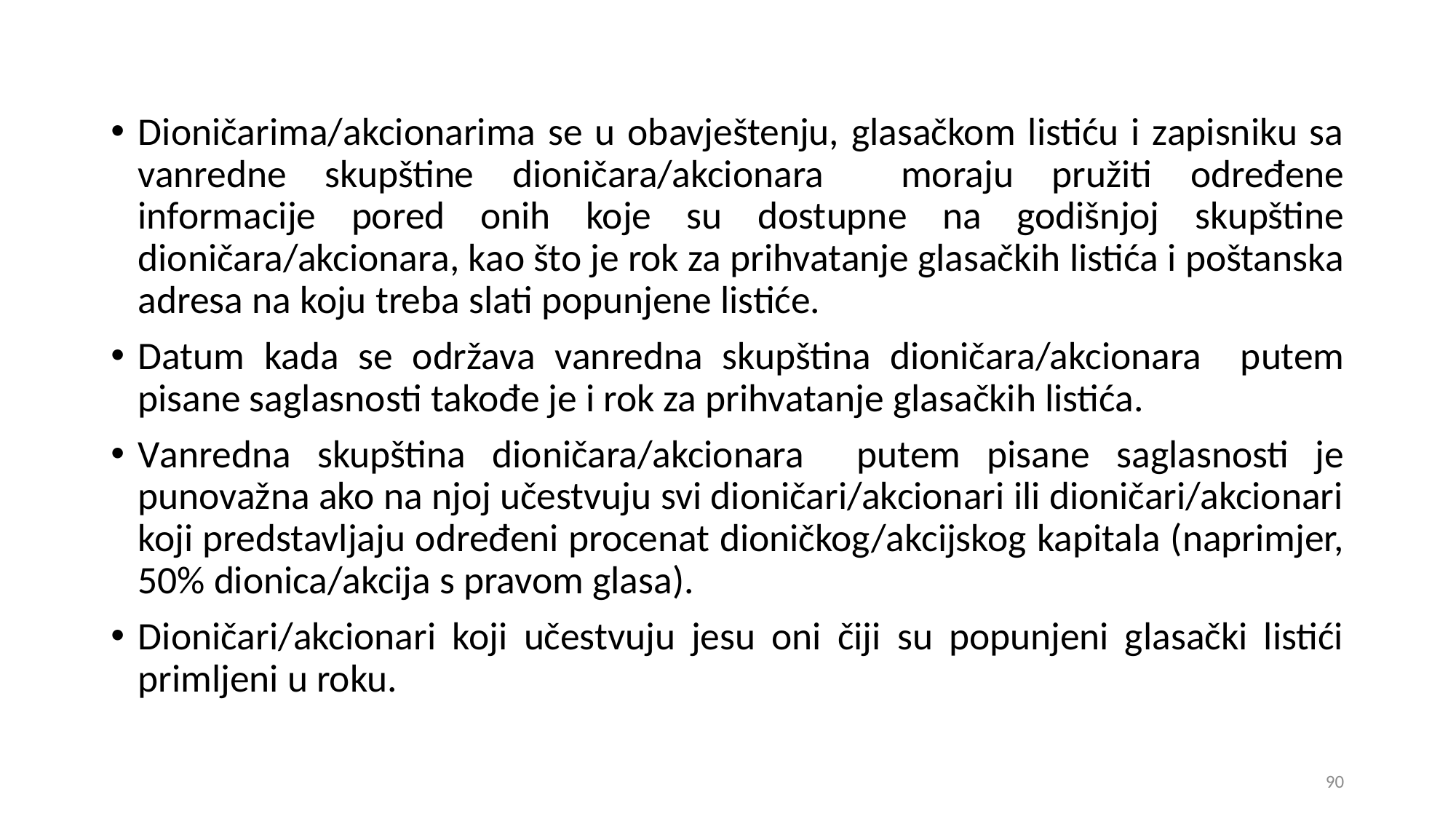

Dioničarima/akcionarima se u obavještenju, glasačkom listiću i zapisniku sa vanredne skupštine dioničara/akcionara  moraju pružiti određene informacije pored onih koje su dostupne na godišnjoj skupštine dioničara/akcionara, kao što je rok za prihvatanje glasačkih listića i poštanska adresa na koju treba slati popunjene listiće.
Datum kada se održava vanredna skupština dioničara/akcionara  putem pisane saglasnosti takođe je i rok za prihvatanje glasačkih listića.
Vanredna skupština dioničara/akcionara  putem pisane saglasnosti je punovažna ako na njoj učestvuju svi dioničari/akcionari ili dioničari/akcionari koji predstavljaju određeni procenat dioničkog/akcijskog kapitala (naprimjer, 50% dionica/akcija s pravom glasa).
Dioničari/akcionari koji učestvuju jesu oni čiji su popunjeni glasački listići primljeni u roku.
90